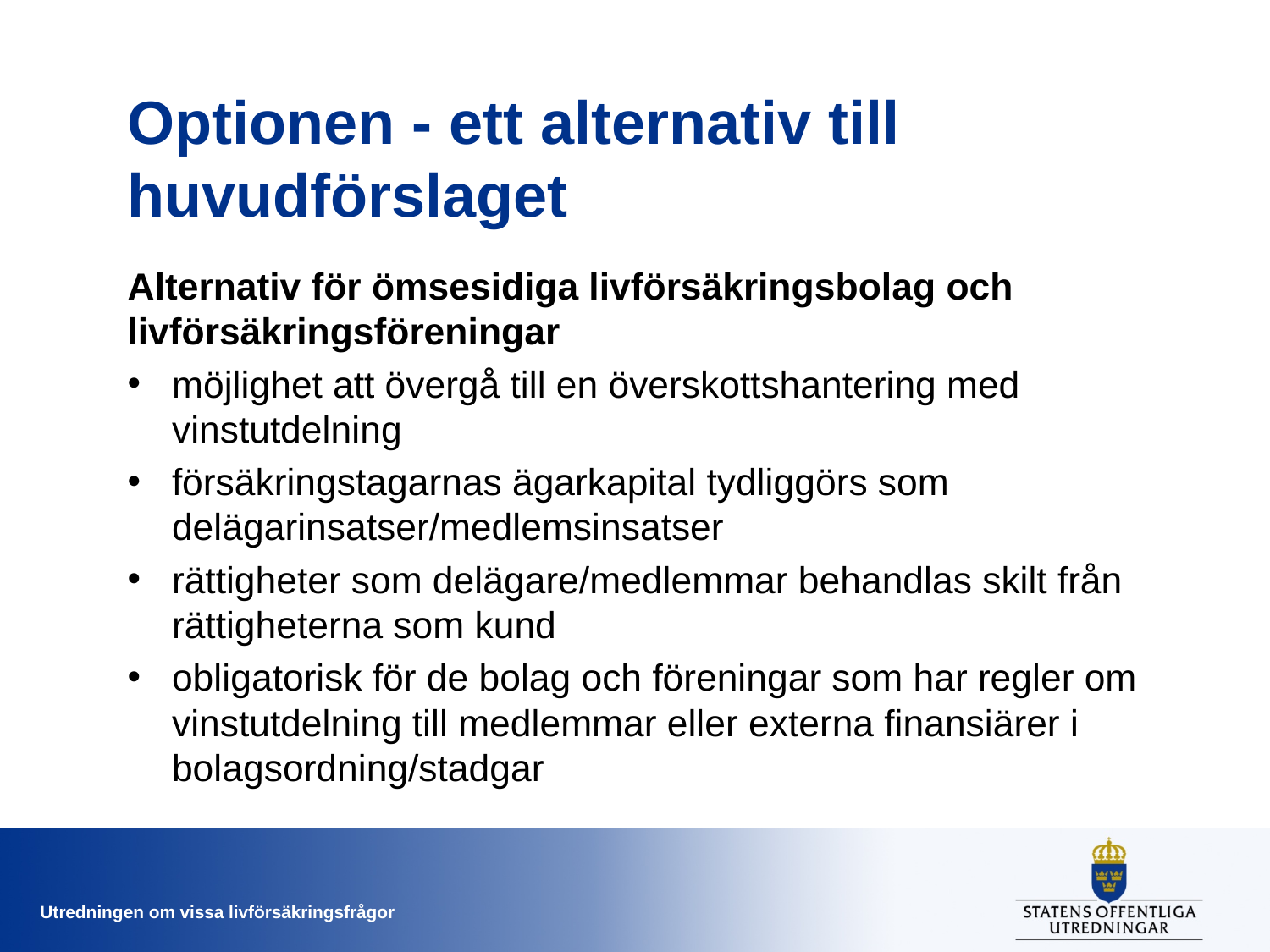

# Optionen - ett alternativ till huvudförslaget
Alternativ för ömsesidiga livförsäkringsbolag och livförsäkringsföreningar
möjlighet att övergå till en överskottshantering med vinstutdelning
försäkringstagarnas ägarkapital tydliggörs som delägarinsatser/medlemsinsatser
rättigheter som delägare/medlemmar behandlas skilt från rättigheterna som kund
obligatorisk för de bolag och föreningar som har regler om vinstutdelning till medlemmar eller externa finansiärer i bolagsordning/stadgar